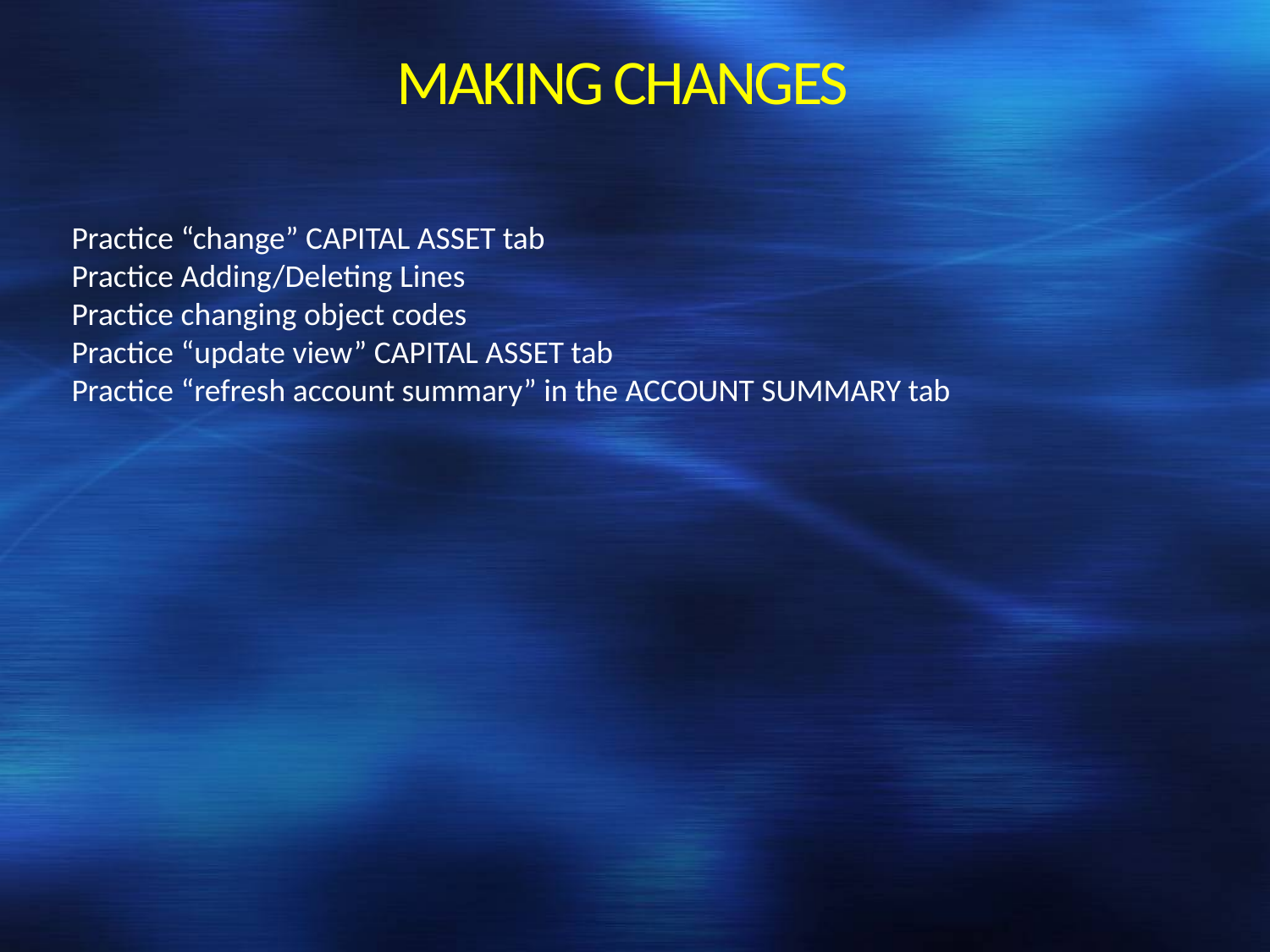

# MAKING CHANGES
Practice “change” CAPITAL ASSET tab
Practice Adding/Deleting Lines
Practice changing object codes
Practice “update view” CAPITAL ASSET tab
Practice “refresh account summary” in the ACCOUNT SUMMARY tab